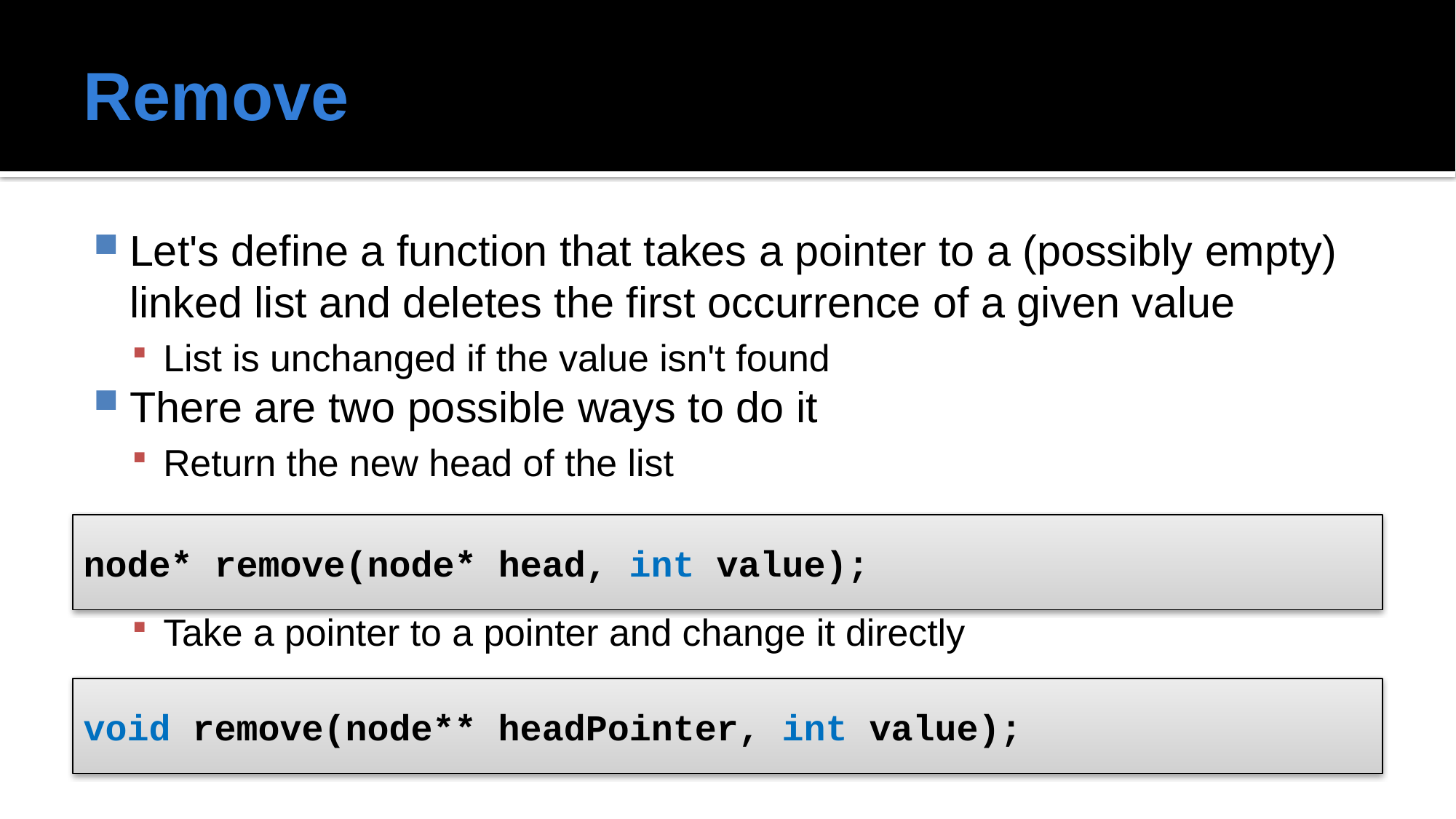

# Remove
Let's define a function that takes a pointer to a (possibly empty) linked list and deletes the first occurrence of a given value
List is unchanged if the value isn't found
There are two possible ways to do it
Return the new head of the list

Take a pointer to a pointer and change it directly
node* remove(node* head, int value);
void remove(node** headPointer, int value);